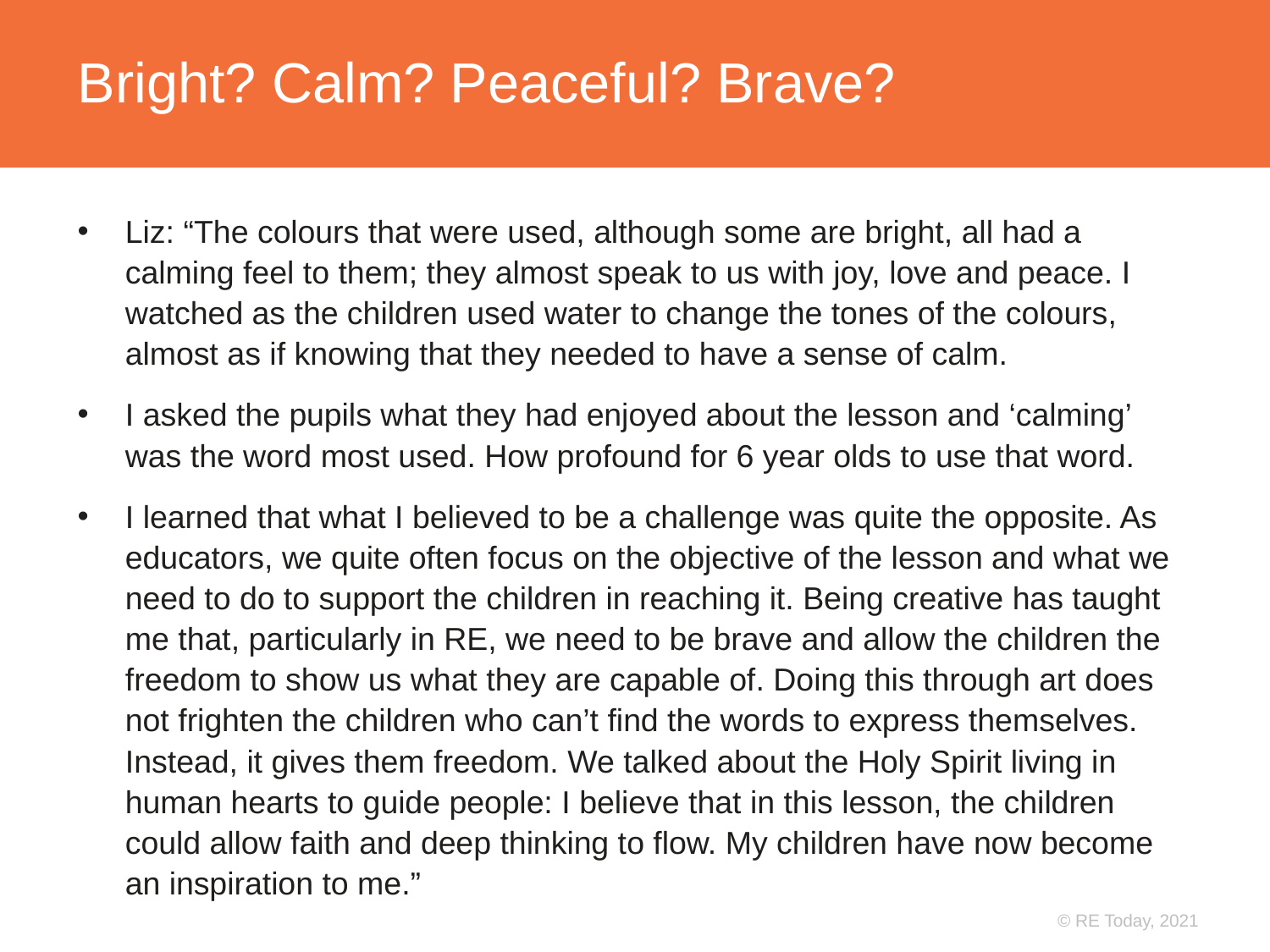

# Bright? Calm? Peaceful? Brave?
Liz: “The colours that were used, although some are bright, all had a calming feel to them; they almost speak to us with joy, love and peace. I watched as the children used water to change the tones of the colours, almost as if knowing that they needed to have a sense of calm.
I asked the pupils what they had enjoyed about the lesson and ‘calming’ was the word most used. How profound for 6 year olds to use that word.
I learned that what I believed to be a challenge was quite the opposite. As educators, we quite often focus on the objective of the lesson and what we need to do to support the children in reaching it. Being creative has taught me that, particularly in RE, we need to be brave and allow the children the freedom to show us what they are capable of. Doing this through art does not frighten the children who can’t find the words to express themselves. Instead, it gives them freedom. We talked about the Holy Spirit living in human hearts to guide people: I believe that in this lesson, the children could allow faith and deep thinking to flow. My children have now become an inspiration to me.”

© RE Today, 2021